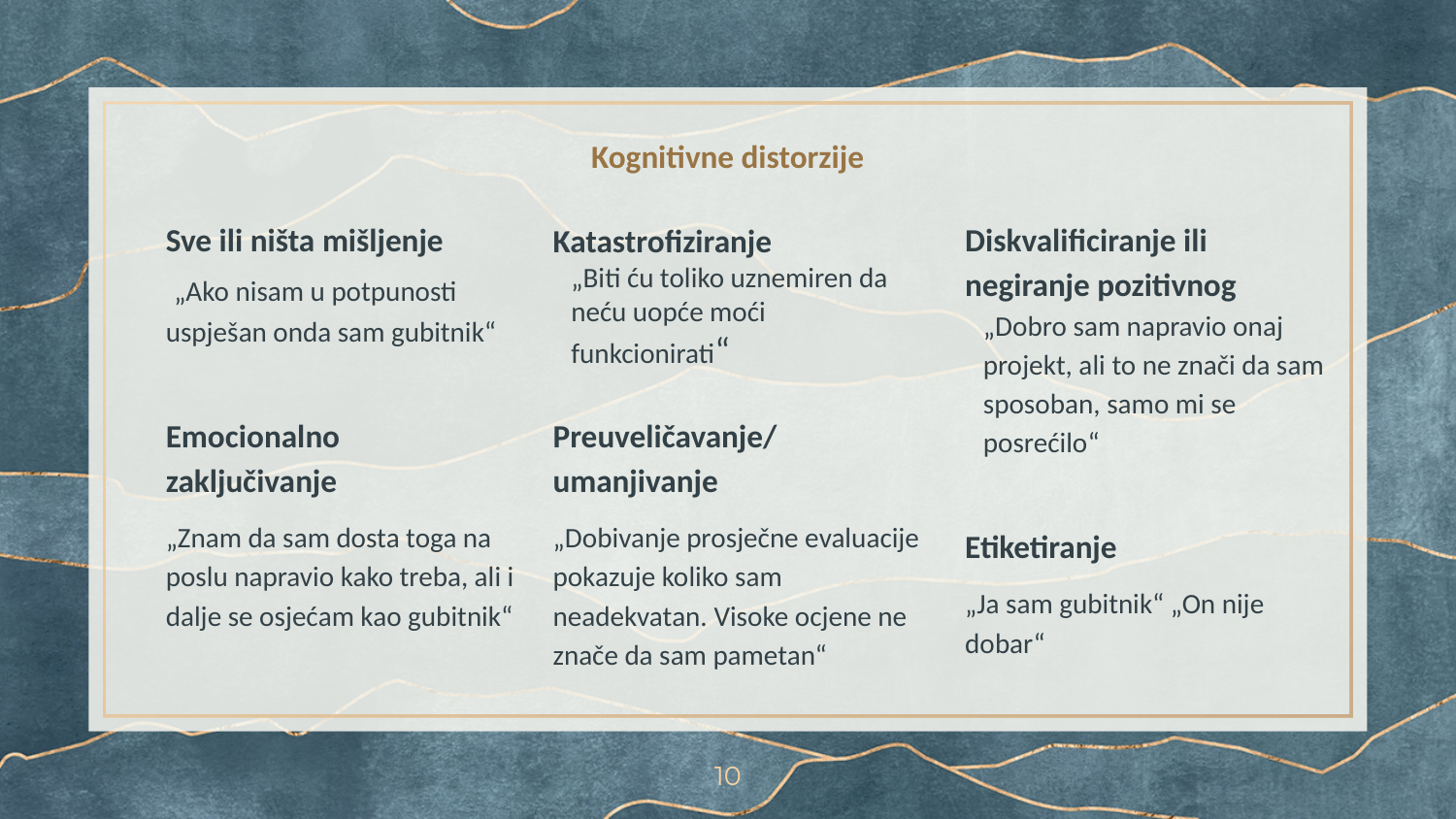

# Kognitivne distorzije
Katastrofiziranje
„Biti ću toliko uznemiren da neću uopće moći funkcionirati“
Sve ili ništa mišljenje
 „Ako nisam u potpunosti uspješan onda sam gubitnik“

Diskvalificiranje ili negiranje pozitivnog
„Dobro sam napravio onaj projekt, ali to ne znači da sam sposoban, samo mi se posrećilo“

Emocionalno zaključivanje
„Znam da sam dosta toga na poslu napravio kako treba, ali i dalje se osjećam kao gubitnik“
Preuveličavanje/
umanjivanje
„Dobivanje prosječne evaluacije pokazuje koliko sam neadekvatan. Visoke ocjene ne znače da sam pametan“
Etiketiranje
„Ja sam gubitnik“ „On nije dobar“
10